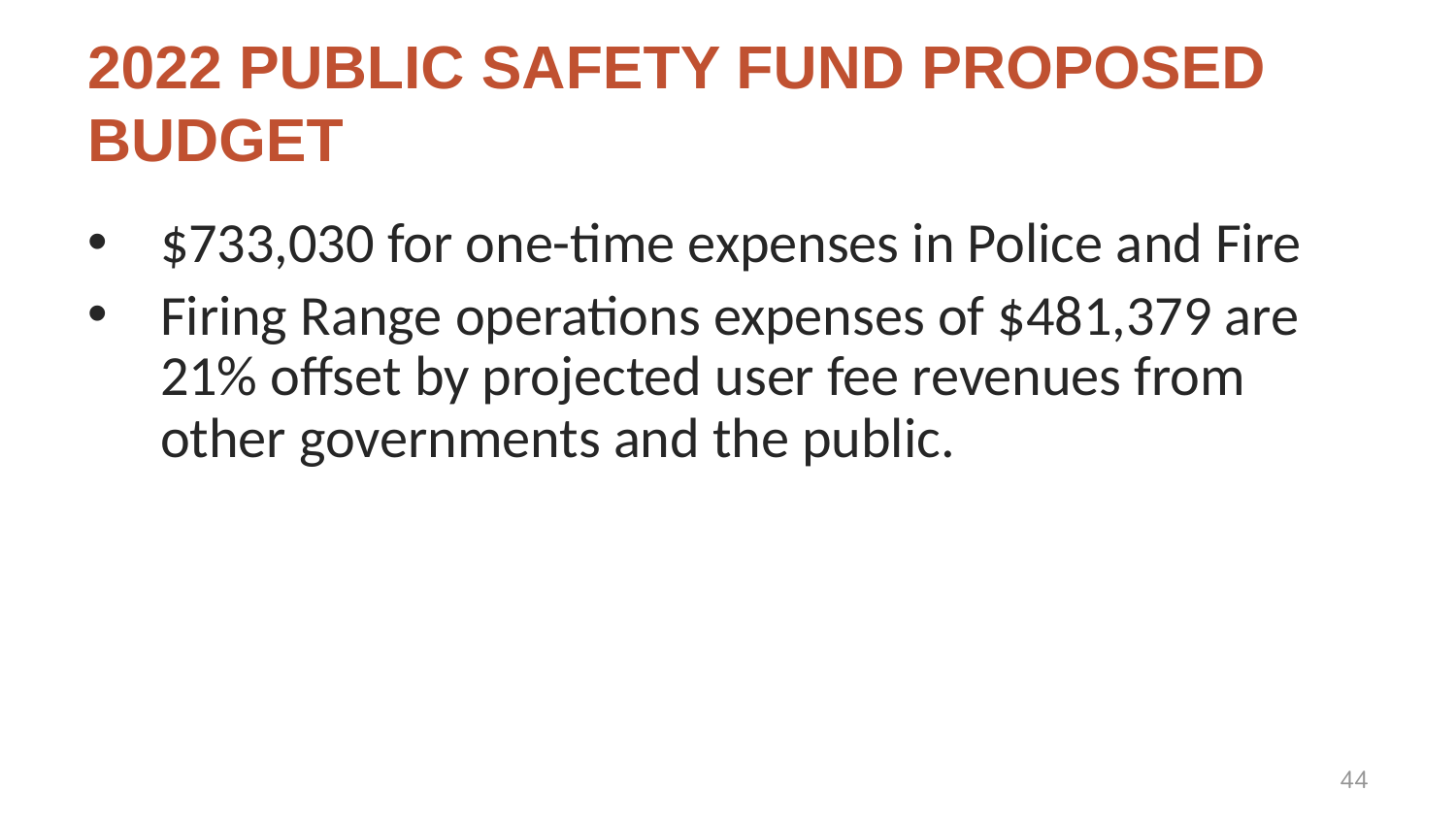

# 2022 Public Safety Fund proposed budget
$733,030 for one-time expenses in Police and Fire
Firing Range operations expenses of $481,379 are 21% offset by projected user fee revenues from other governments and the public.
44